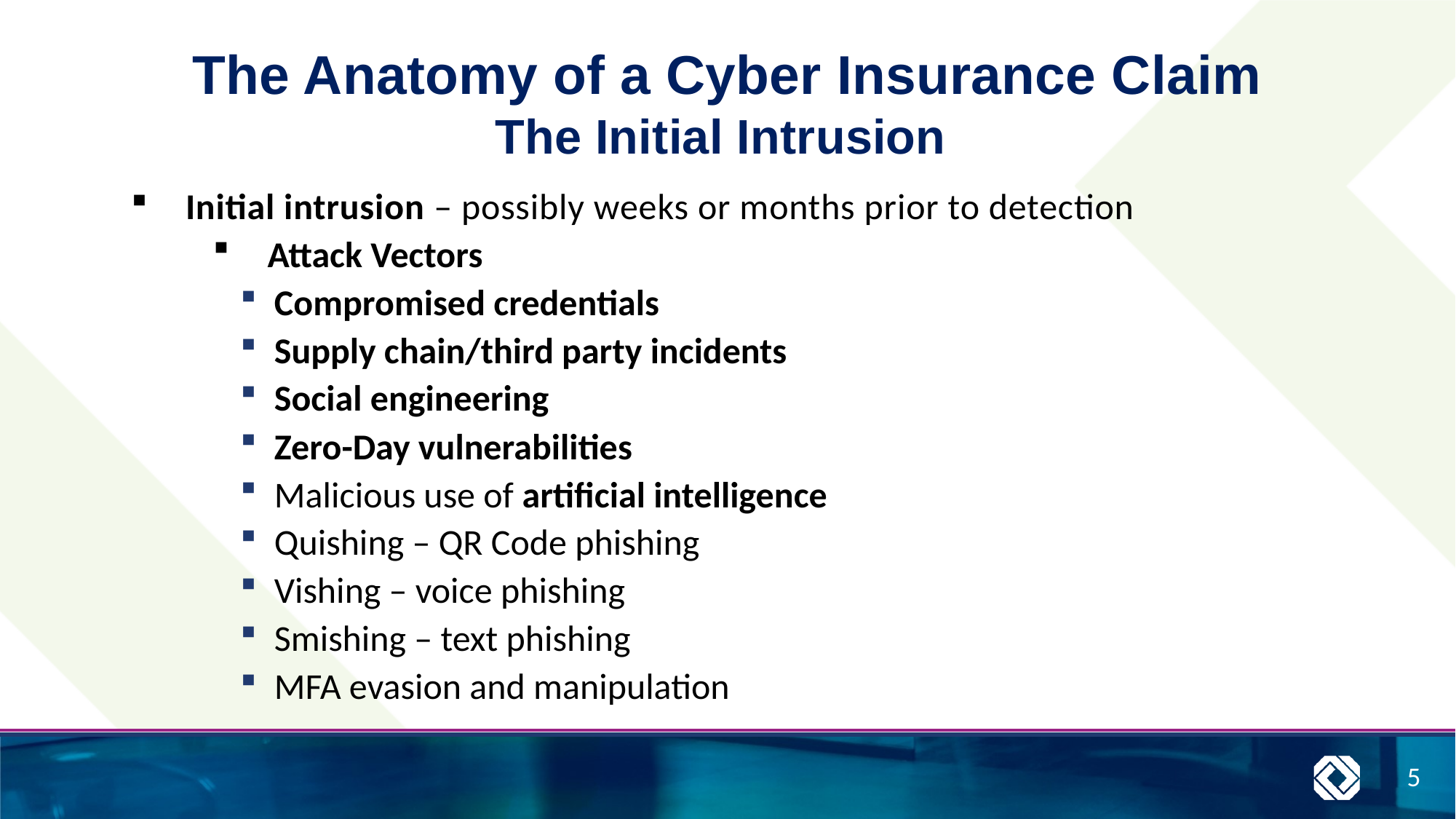

The Anatomy of a Cyber Insurance Claim
The Initial Intrusion
Initial intrusion – possibly weeks or months prior to detection
Attack Vectors
Compromised credentials
Supply chain/third party incidents
Social engineering
Zero-Day vulnerabilities
Malicious use of artificial intelligence
Quishing – QR Code phishing
Vishing – voice phishing
Smishing – text phishing
MFA evasion and manipulation
5